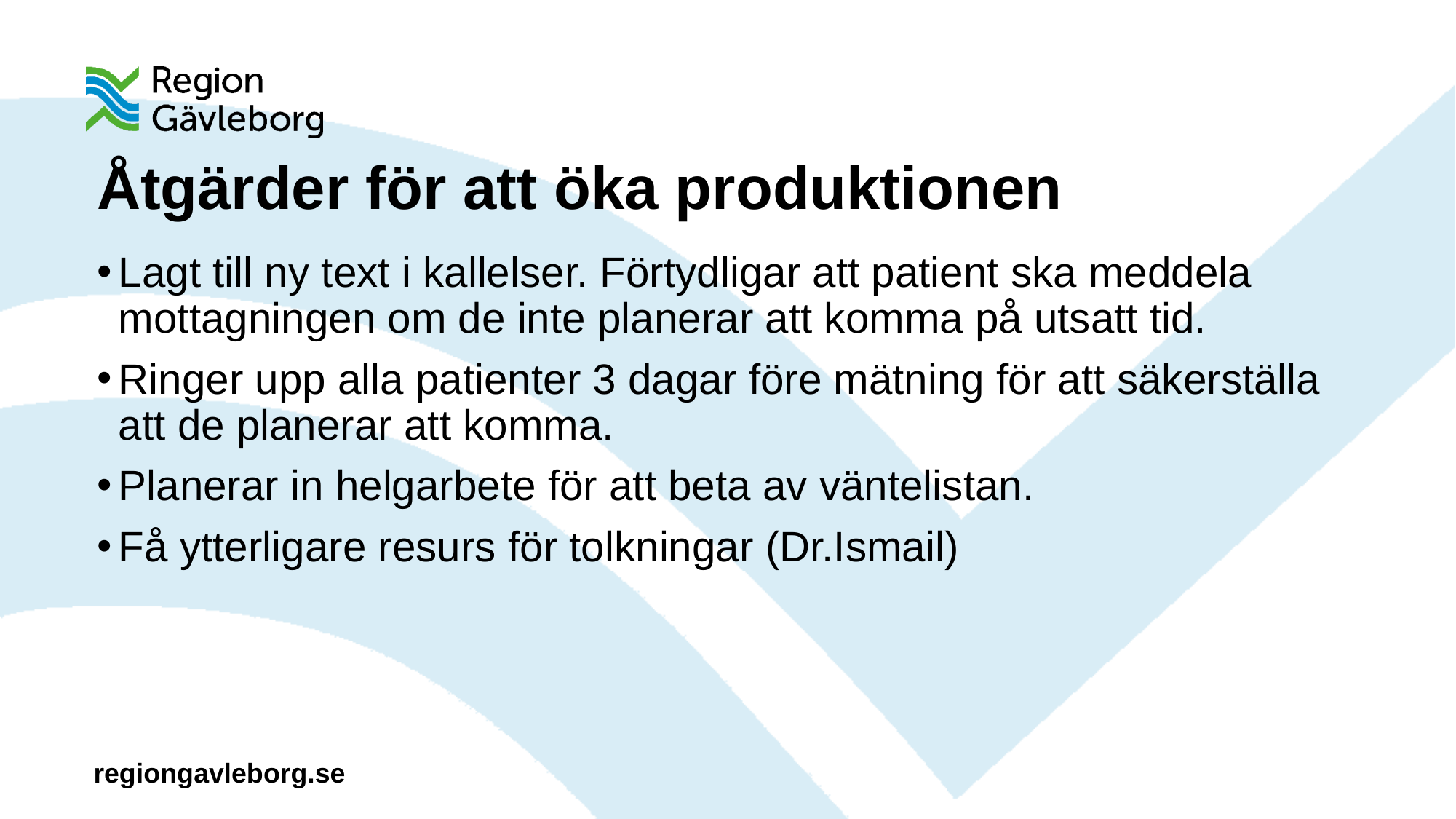

# Åtgärder för att öka produktionen
Lagt till ny text i kallelser. Förtydligar att patient ska meddela mottagningen om de inte planerar att komma på utsatt tid.
Ringer upp alla patienter 3 dagar före mätning för att säkerställa att de planerar att komma.
Planerar in helgarbete för att beta av väntelistan.
Få ytterligare resurs för tolkningar (Dr.Ismail)